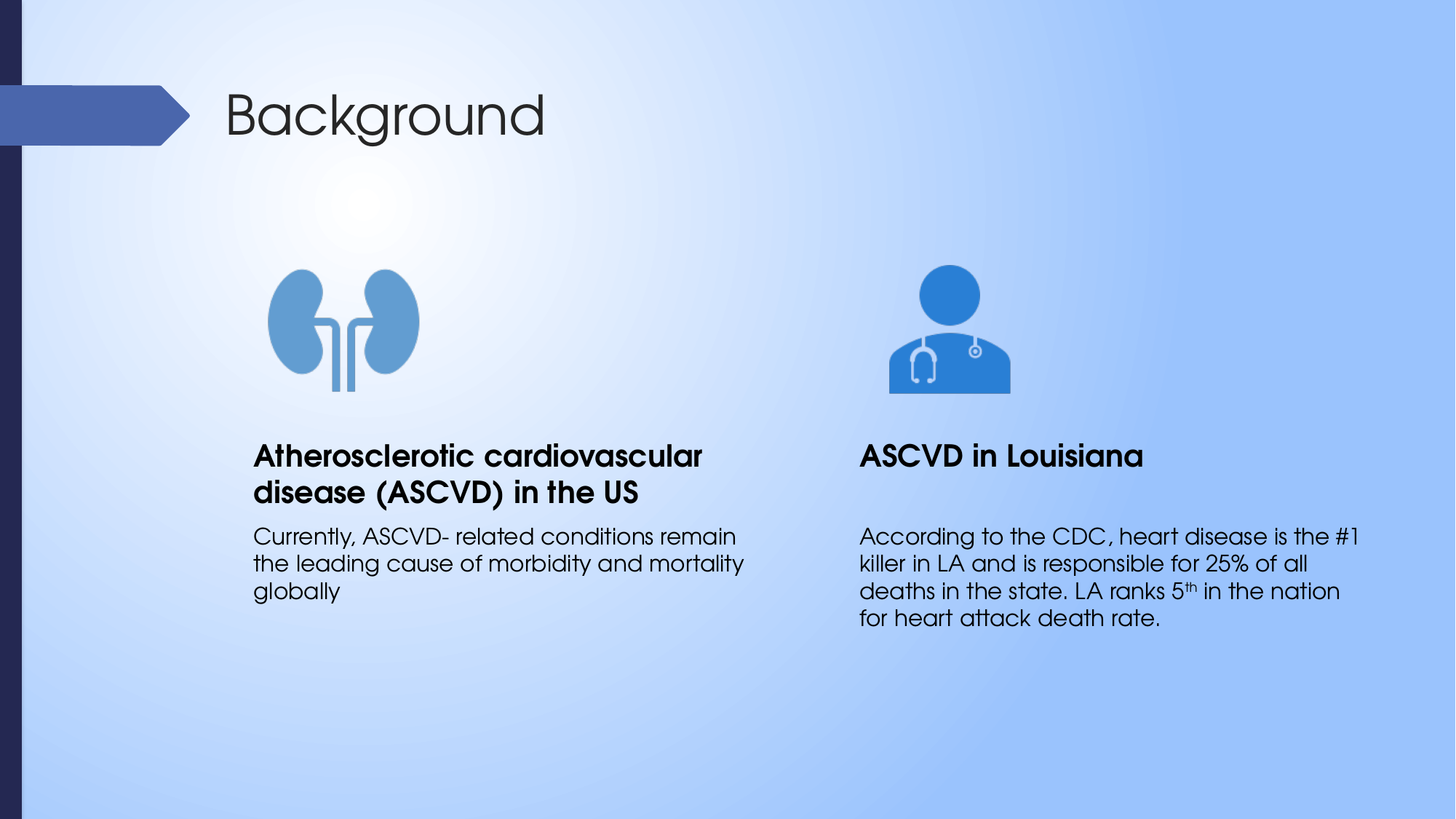

# Background

Atherosclerotic cardiovascular disease (ASCVD) in the US
Currently, ASCVD- related conditions remain the leading cause of morbidity and mortality globally
ASCVD in Louisiana
According to the CDC, heart disease is the #1 killer in LA and is responsible for 25% of all deaths in the state. LA ranks 5th in the nation for heart attack death rate.